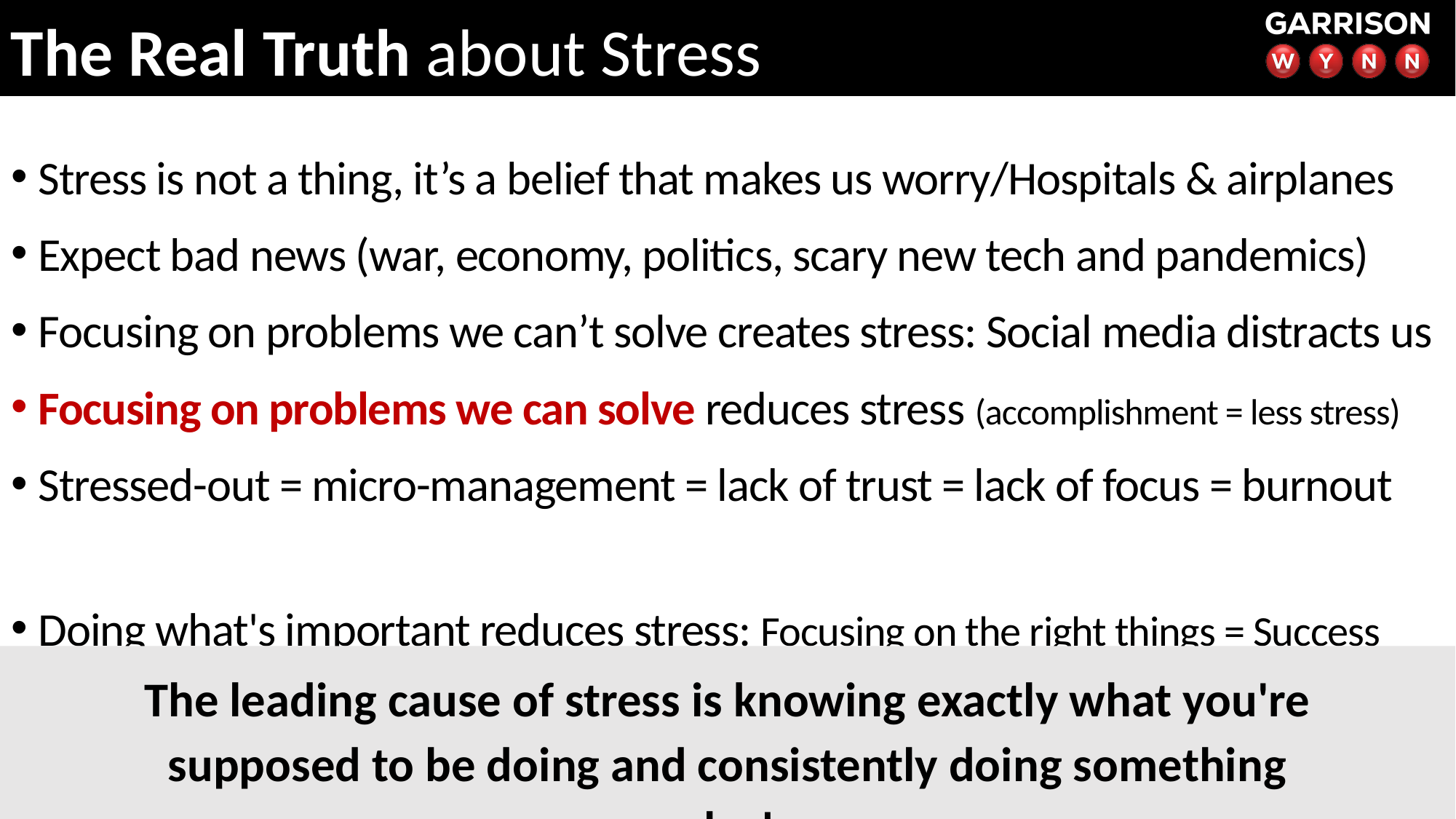

The Real Truth about Stress
Stress is not a thing, it’s a belief that makes us worry/Hospitals & airplanes
Expect bad news (war, economy, politics, scary new tech and pandemics)
Focusing on problems we can’t solve creates stress: Social media distracts us
Focusing on problems we can solve reduces stress (accomplishment = less stress)
Stressed-out = micro-management = lack of trust = lack of focus = burnout
Doing what's important reduces stress: Focusing on the right things = Success

The leading cause of stress is knowing exactly what you're supposed to be doing and consistently doing something else!